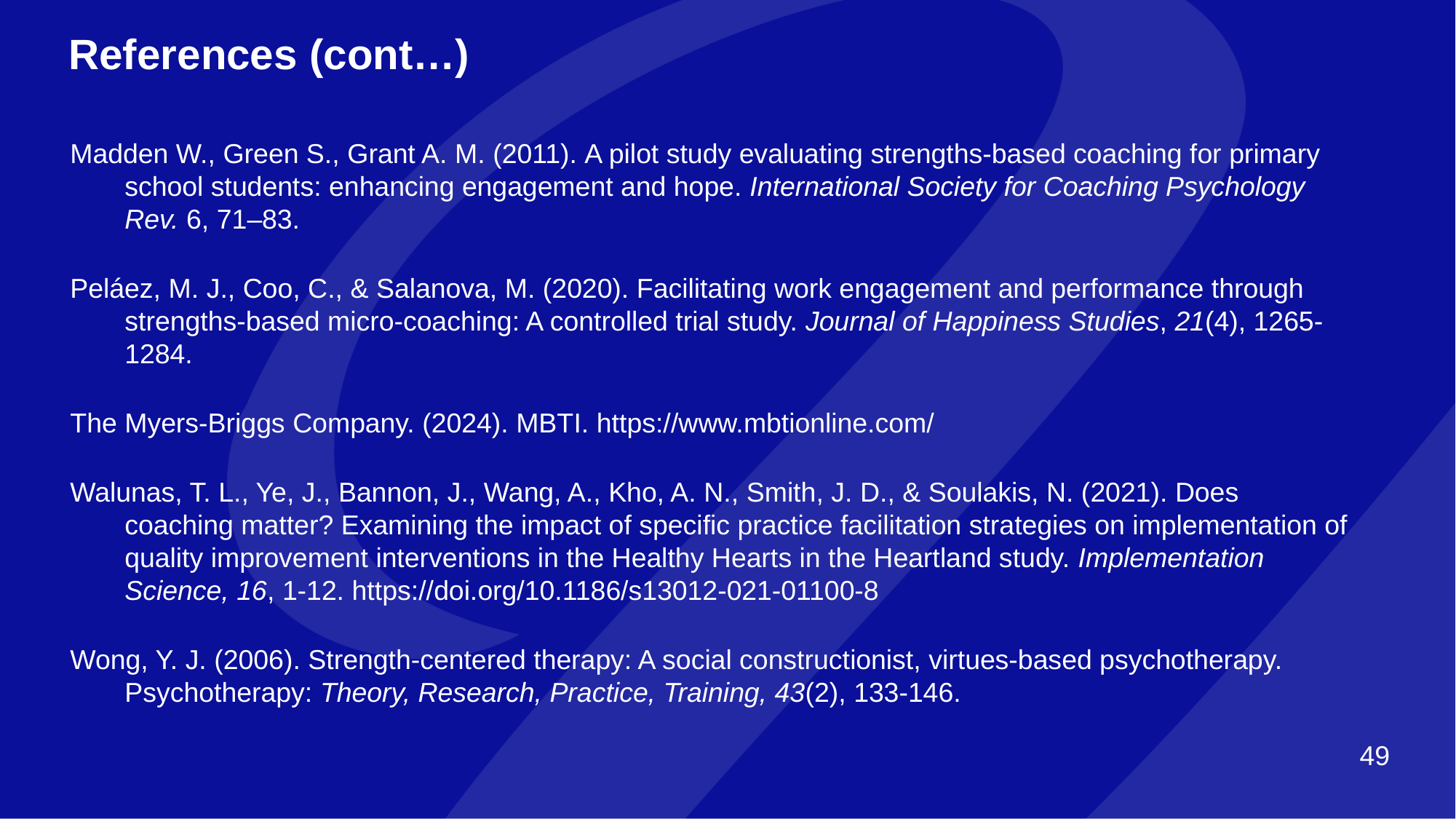

References (cont…)
Madden W., Green S., Grant A. M. (2011). A pilot study evaluating strengths-based coaching for primary school students: enhancing engagement and hope. International Society for Coaching Psychology Rev. 6, 71–83.
Peláez, M. J., Coo, C., & Salanova, M. (2020). Facilitating work engagement and performance through strengths-based micro-coaching: A controlled trial study. Journal of Happiness Studies, 21(4), 1265-1284.
The Myers-Briggs Company. (2024). MBTI. https://www.mbtionline.com/
Walunas, T. L., Ye, J., Bannon, J., Wang, A., Kho, A. N., Smith, J. D., & Soulakis, N. (2021). Does coaching matter? Examining the impact of specific practice facilitation strategies on implementation of quality improvement interventions in the Healthy Hearts in the Heartland study. Implementation Science, 16, 1-12. https://doi.org/10.1186/s13012-021-01100-8
Wong, Y. J. (2006). Strength-centered therapy: A social constructionist, virtues-based psychotherapy. Psychotherapy: Theory, Research, Practice, Training, 43(2), 133-146.